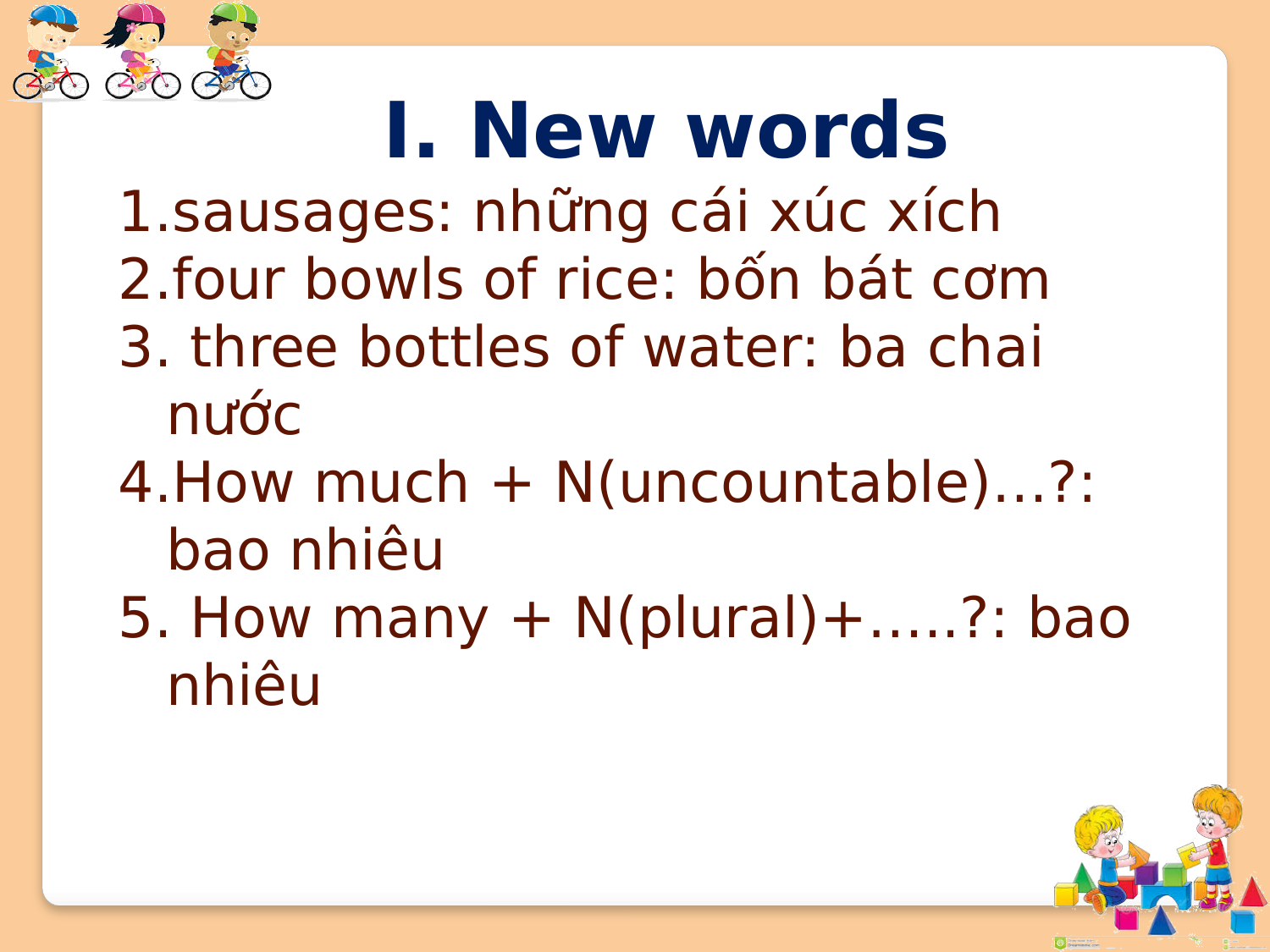

I. New words
sausages: những cái xúc xích
four bowls of rice: bốn bát cơm
3. three bottles of water: ba chai nước
4.How much + N(uncountable)…?: bao nhiêu
5. How many + N(plural)+…..?: bao nhiêu